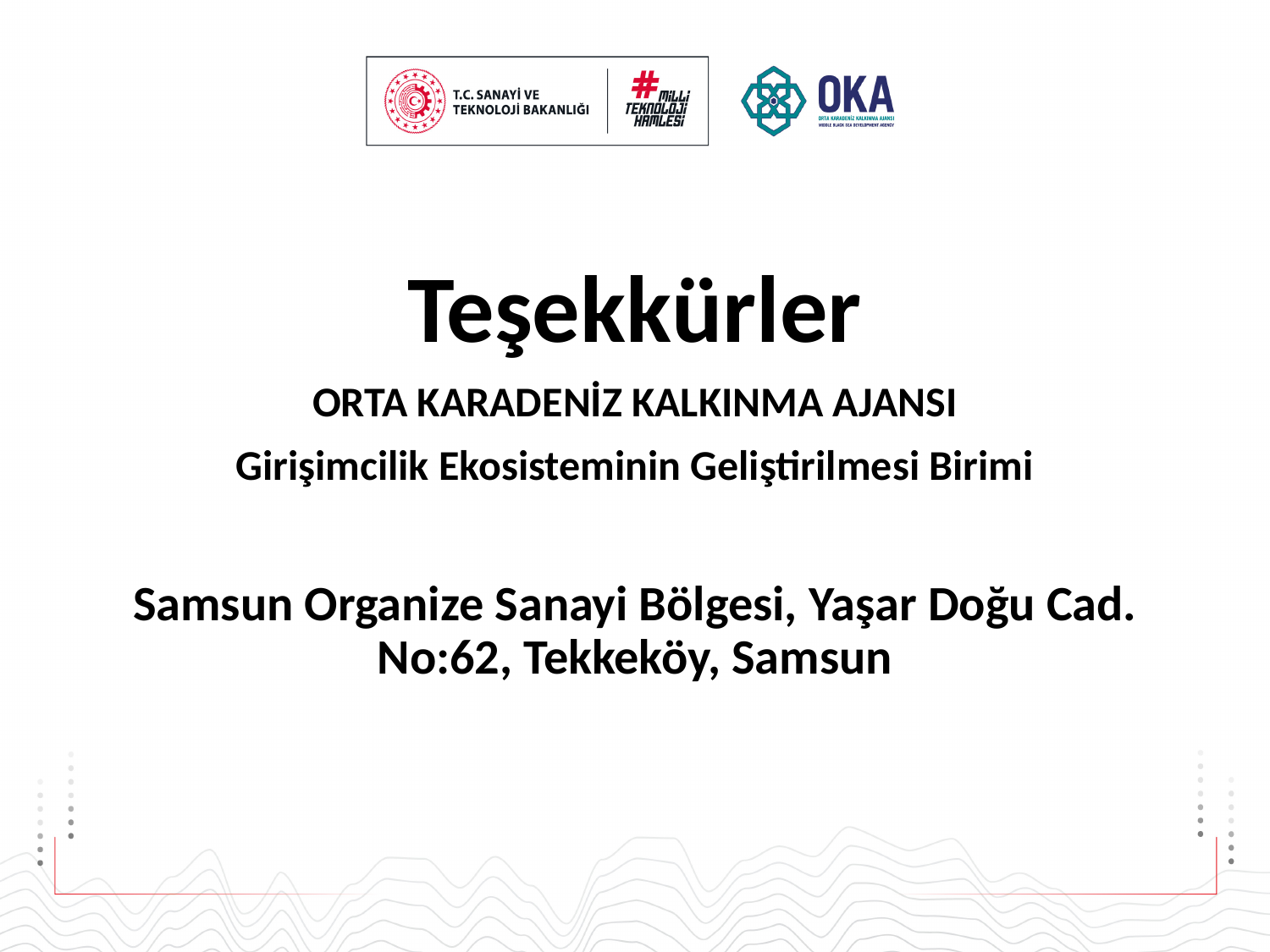

Teşekkürler
ORTA KARADENİZ KALKINMA AJANSI
Girişimcilik Ekosisteminin Geliştirilmesi Birimi

Samsun Organize Sanayi Bölgesi, Yaşar Doğu Cad. No:62, Tekkeköy, Samsun